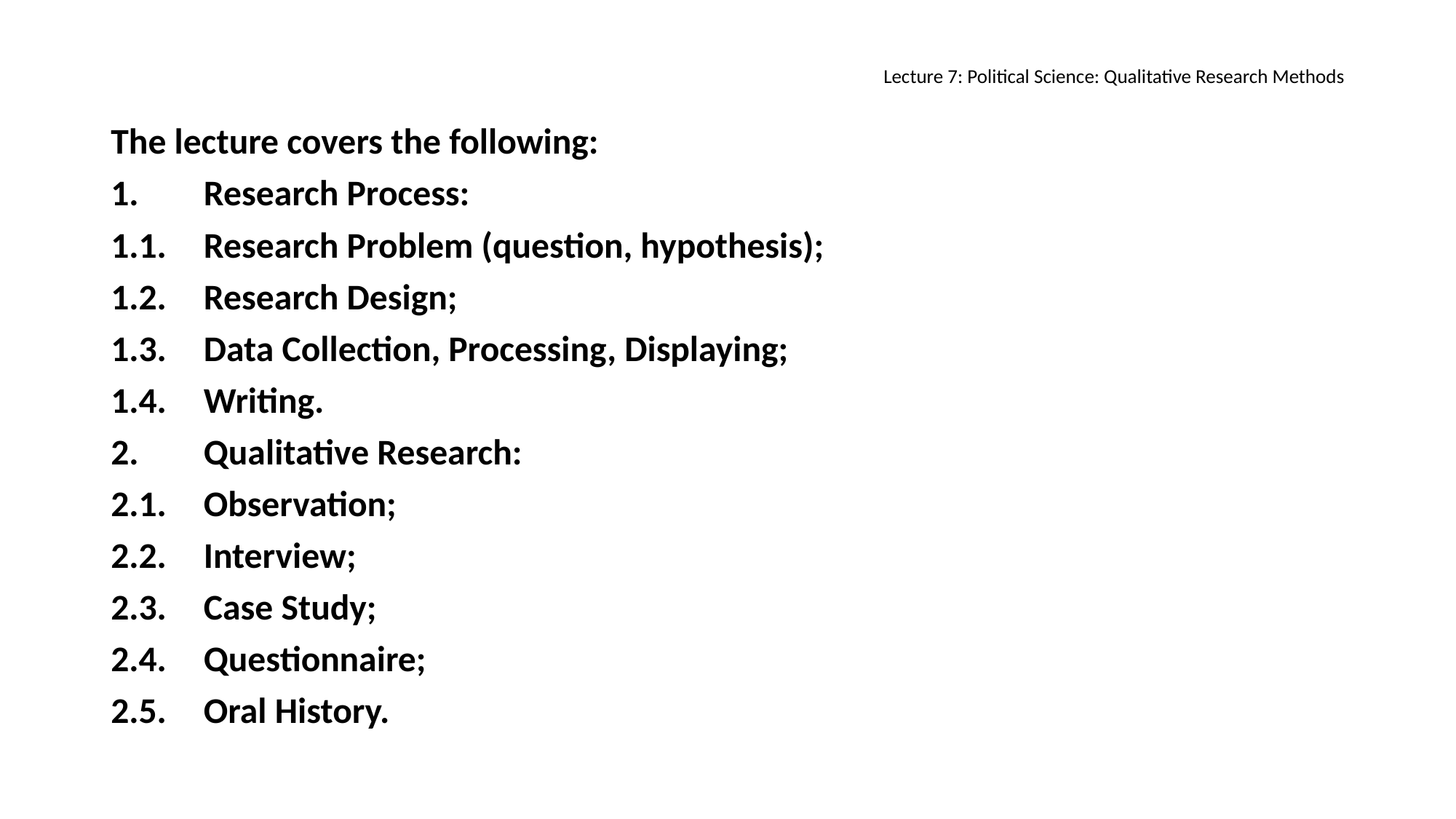

# Lecture 7: Political Science: Qualitative Research Methods
The lecture covers the following:
1.	Research Process:
1.1.	Research Problem (question, hypothesis);
1.2.	Research Design;
1.3.	Data Collection, Processing, Displaying;
1.4.	Writing.
2.	Qualitative Research:
2.1.	Observation;
2.2.	Interview;
2.3.	Case Study;
2.4.	Questionnaire;
2.5.	Oral History.